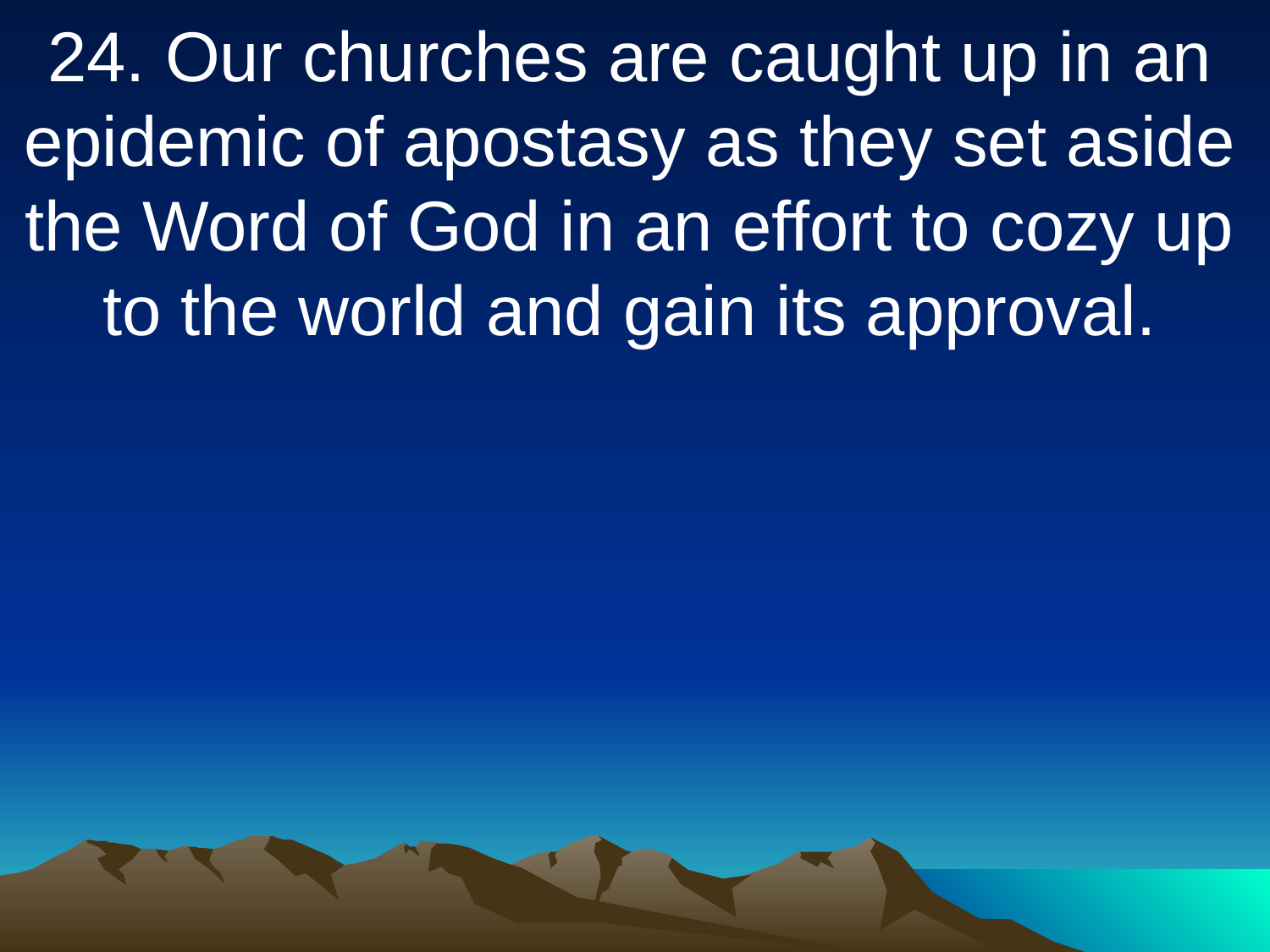

24. Our churches are caught up in an epidemic of apostasy as they set aside the Word of God in an effort to cozy up to the world and gain its approval.